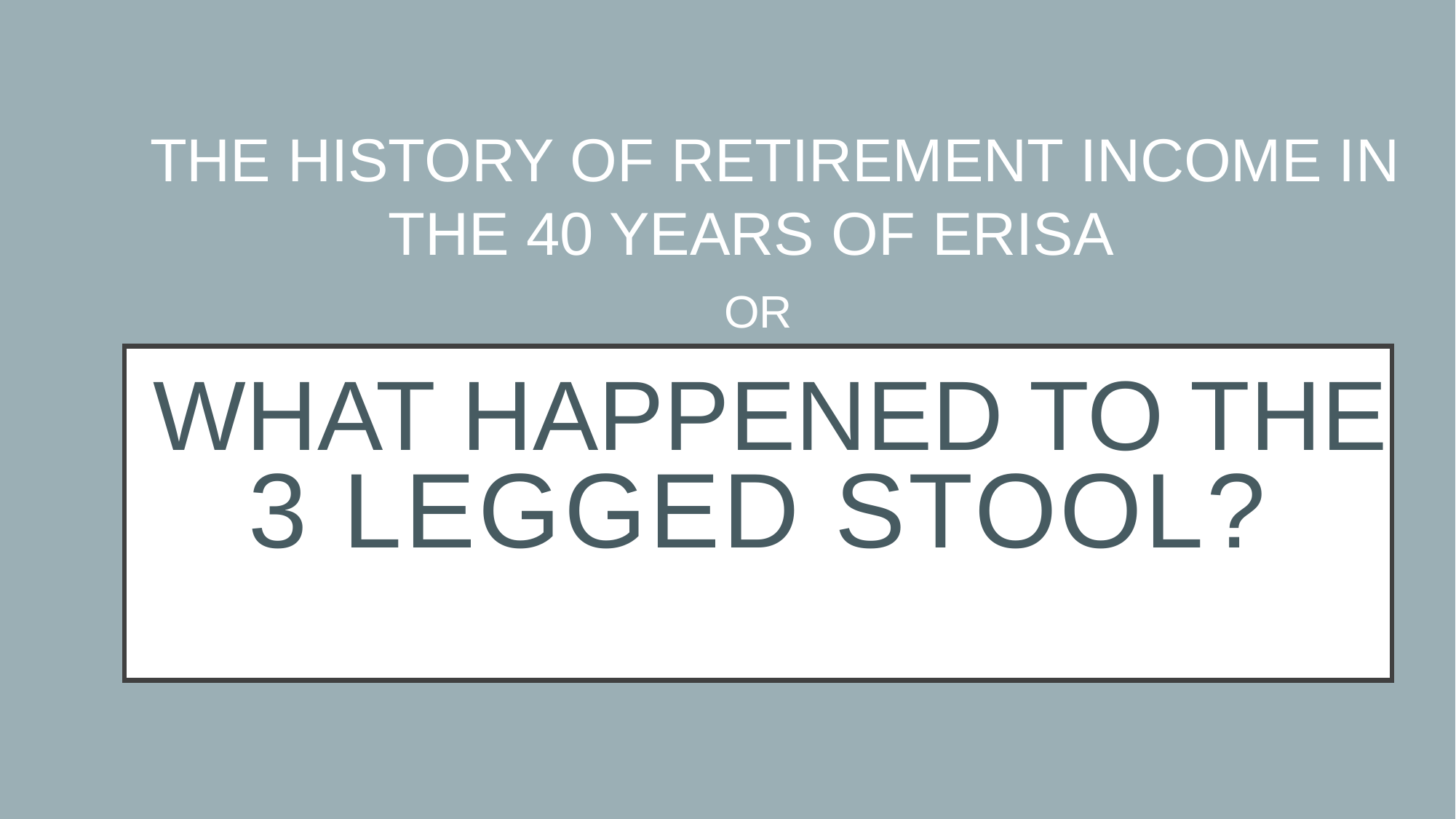

THE HISTORY OF RETIREMENT INCOME IN THE 40 YEARS OF ERISA
OR
 WHAT HAPPENED TO THE
# 3 LEGGED STOOL?